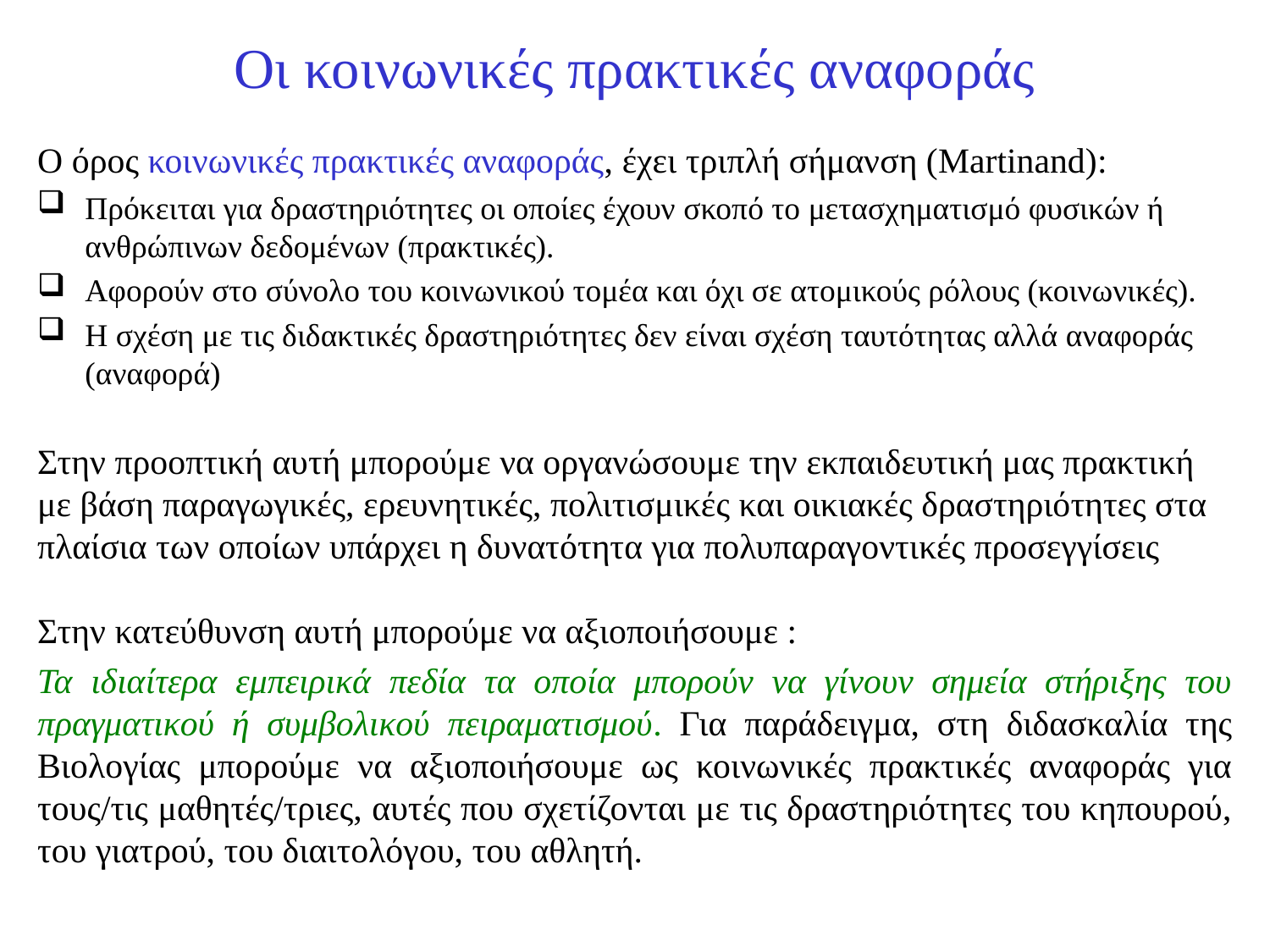

Οι κοινωνικές πρακτικές αναφοράς

Ο όρος κοινωνικές πρακτικές αναφοράς, έχει τριπλή σήμανση (Martinand):
Πρόκειται για δραστηριότητες οι οποίες έχουν σκοπό το μετασχηματισμό φυσικών ή ανθρώπινων δεδομένων (πρακτικές).
Αφορούν στο σύνολο του κοινωνικού τομέα και όχι σε ατομικούς ρόλους (κοινωνικές).
Η σχέση με τις διδακτικές δραστηριότητες δεν είναι σχέση ταυτότητας αλλά αναφοράς (αναφορά)

Στην προοπτική αυτή μπορούμε να οργανώσουμε την εκπαιδευτική μας πρακτική με βάση παραγωγικές, ερευνητικές, πολιτισμικές και οικιακές δραστηριότητες στα πλαίσια των οποίων υπάρχει η δυνατότητα για πολυπαραγοντικές προσεγγίσεις

Στην κατεύθυνση αυτή μπορούμε να αξιοποιήσουμε :
Τα ιδιαίτερα εμπειρικά πεδία τα οποία μπορούν να γίνουν σημεία στήριξης του πραγματικού ή συμβολικού πειραματισμού. Για παράδειγμα, στη διδασκαλία της Βιολογίας μπορούμε να αξιοποιήσουμε ως κοινωνικές πρακτικές αναφοράς για τους/τις μαθητές/τριες, αυτές που σχετίζονται με τις δραστηριότητες του κηπουρού, του γιατρού, του διαιτολόγου, του αθλητή.